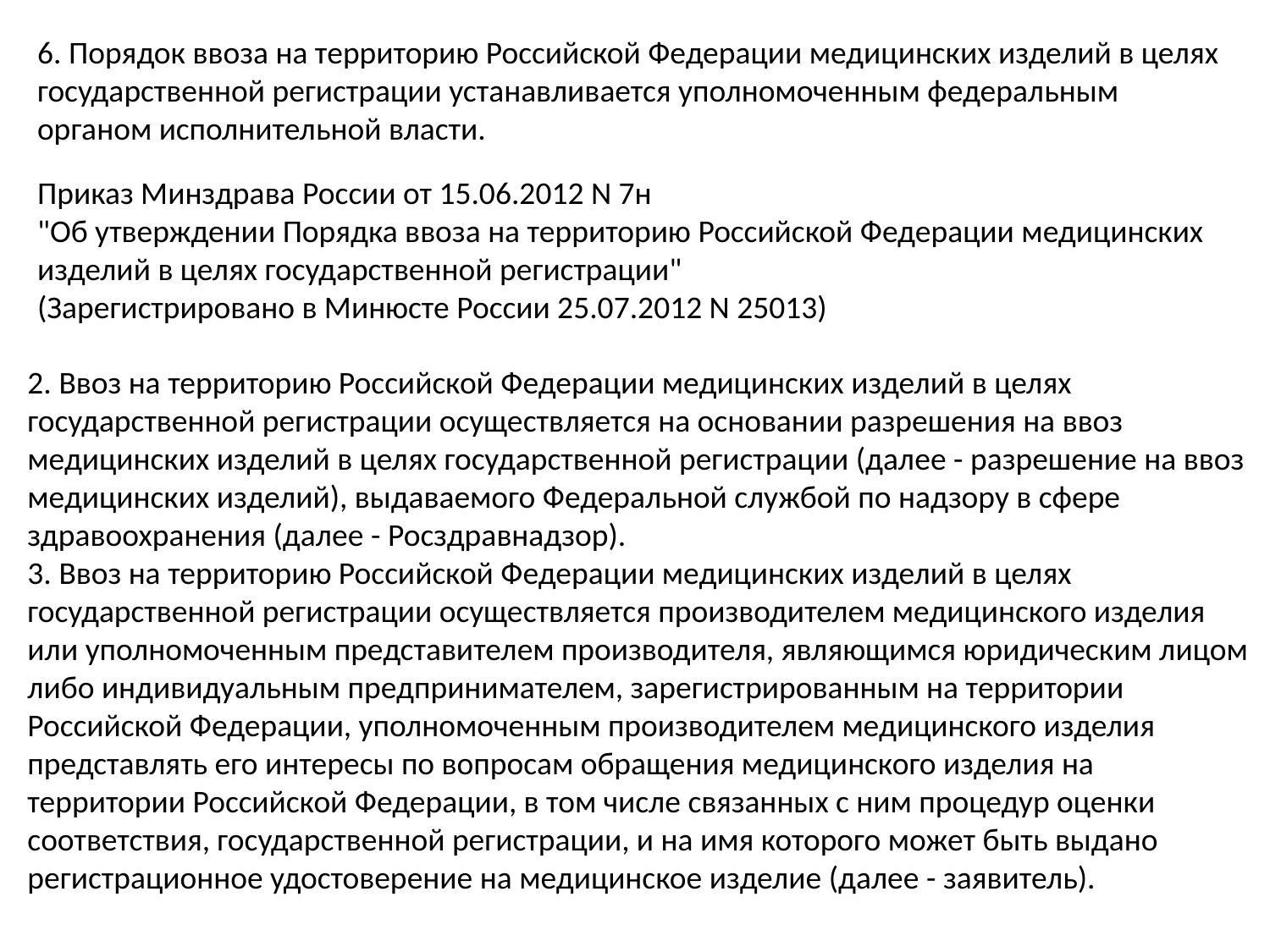

6. Порядок ввоза на территорию Российской Федерации медицинских изделий в целях государственной регистрации устанавливается уполномоченным федеральным органом исполнительной власти.
Приказ Минздрава России от 15.06.2012 N 7н
"Об утверждении Порядка ввоза на территорию Российской Федерации медицинских изделий в целях государственной регистрации"
(Зарегистрировано в Минюсте России 25.07.2012 N 25013)
2. Ввоз на территорию Российской Федерации медицинских изделий в целях государственной регистрации осуществляется на основании разрешения на ввоз медицинских изделий в целях государственной регистрации (далее - разрешение на ввоз медицинских изделий), выдаваемого Федеральной службой по надзору в сфере здравоохранения (далее - Росздравнадзор).
3. Ввоз на территорию Российской Федерации медицинских изделий в целях государственной регистрации осуществляется производителем медицинского изделия или уполномоченным представителем производителя, являющимся юридическим лицом либо индивидуальным предпринимателем, зарегистрированным на территории Российской Федерации, уполномоченным производителем медицинского изделия представлять его интересы по вопросам обращения медицинского изделия на территории Российской Федерации, в том числе связанных с ним процедур оценки соответствия, государственной регистрации, и на имя которого может быть выдано регистрационное удостоверение на медицинское изделие (далее - заявитель).